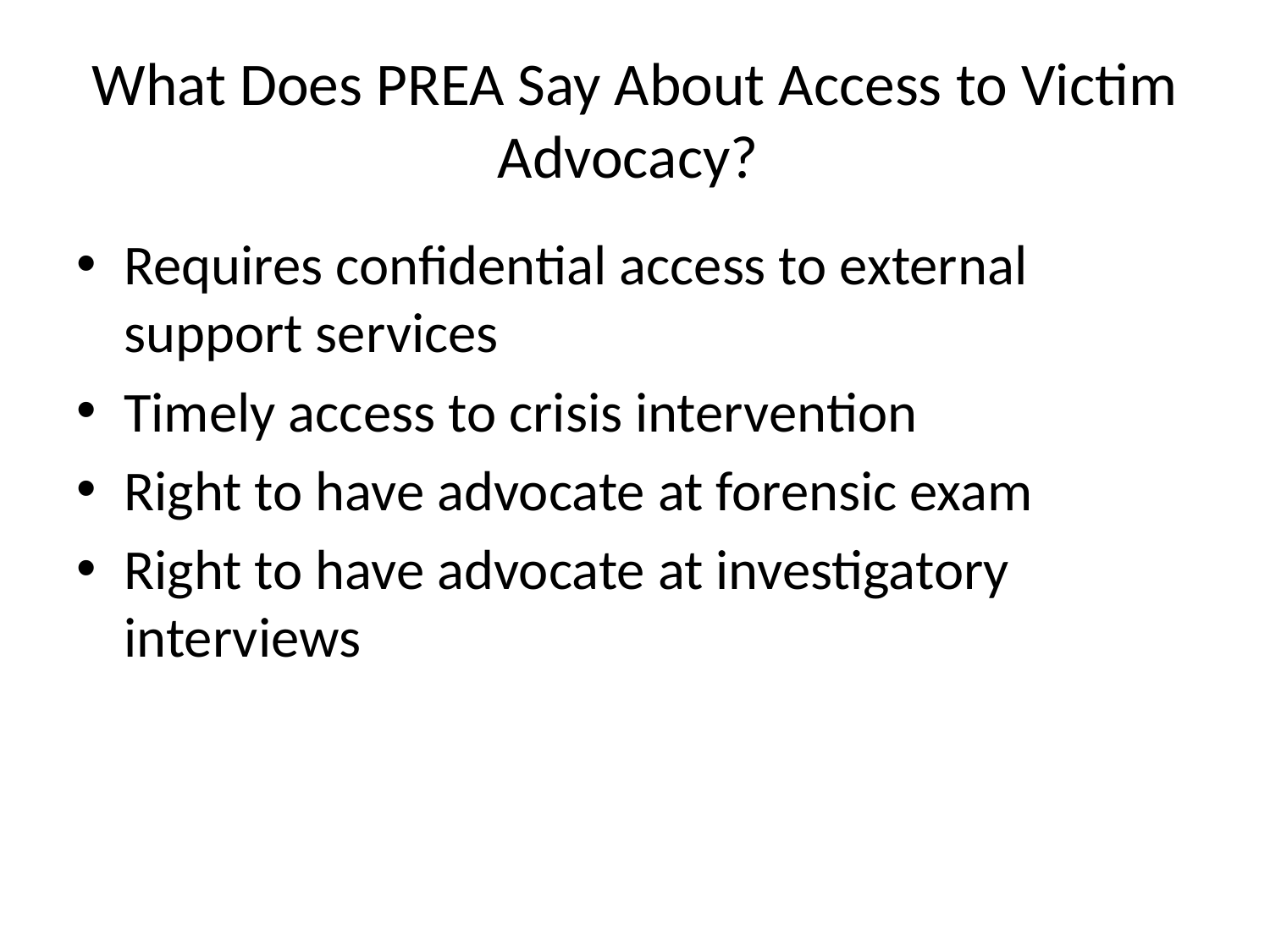

# What Does PREA Say About Access to Victim Advocacy?
Requires confidential access to external support services
Timely access to crisis intervention
Right to have advocate at forensic exam
Right to have advocate at investigatory interviews